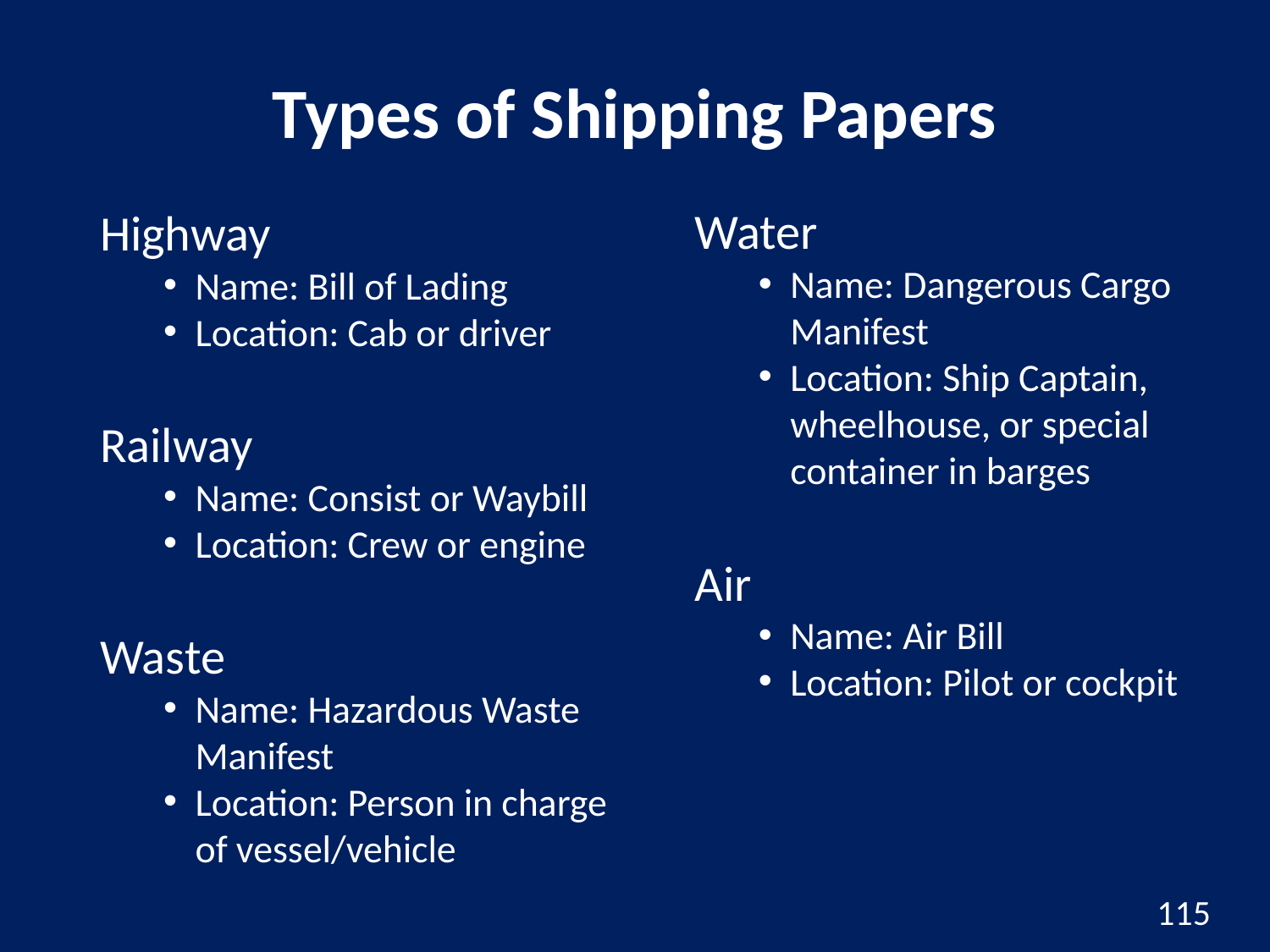

# Types of Shipping Papers
Highway
Name: Bill of Lading
Location: Cab or driver

Railway
Name: Consist or Waybill
Location: Crew or engine

Waste
Name: Hazardous Waste Manifest
Location: Person in charge of vessel/vehicle
Water
Name: Dangerous Cargo Manifest
Location: Ship Captain, wheelhouse, or special container in barges

Air
Name: Air Bill
Location: Pilot or cockpit
115